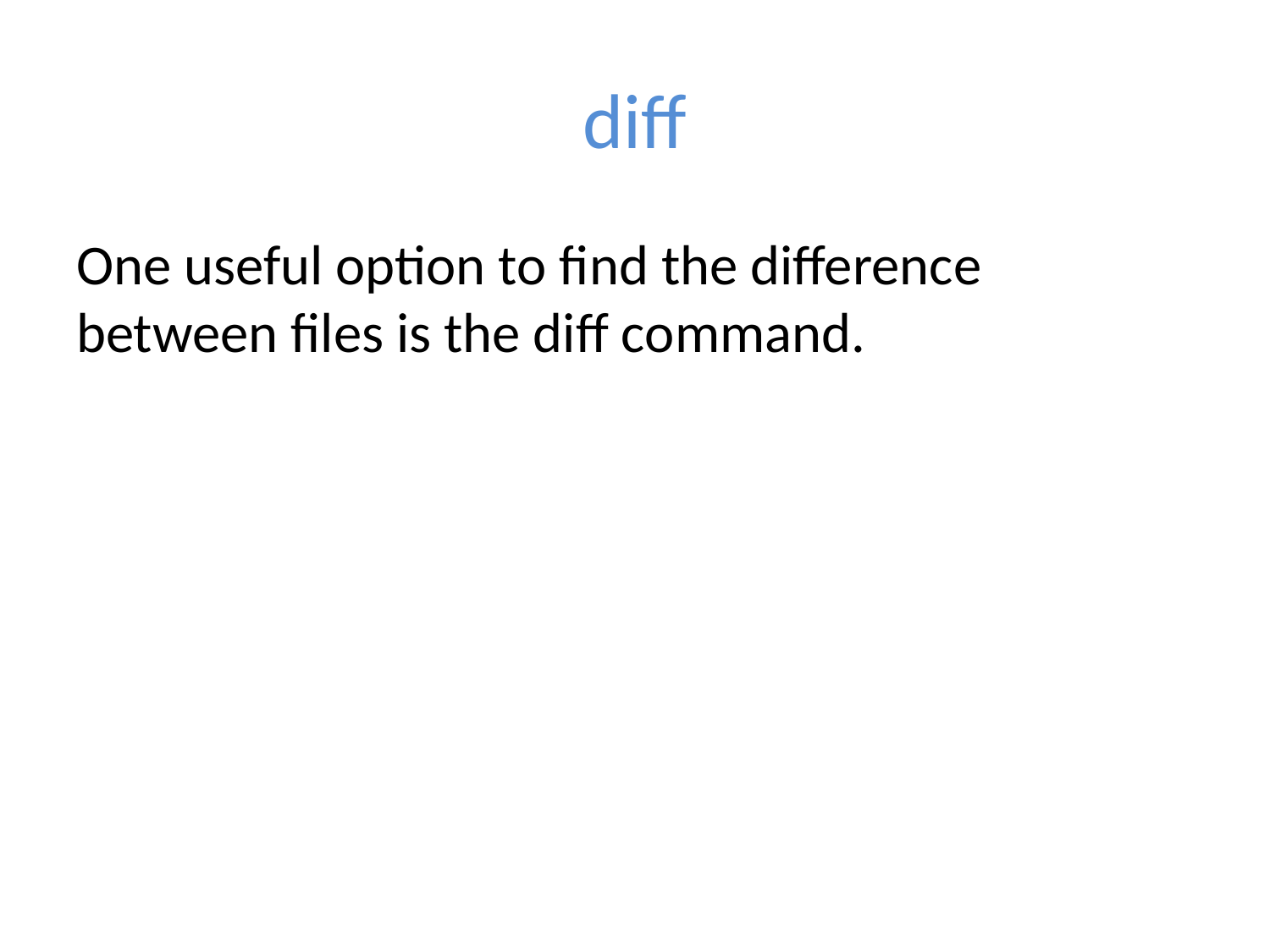

# diff
One useful option to find the difference between files is the diff command.